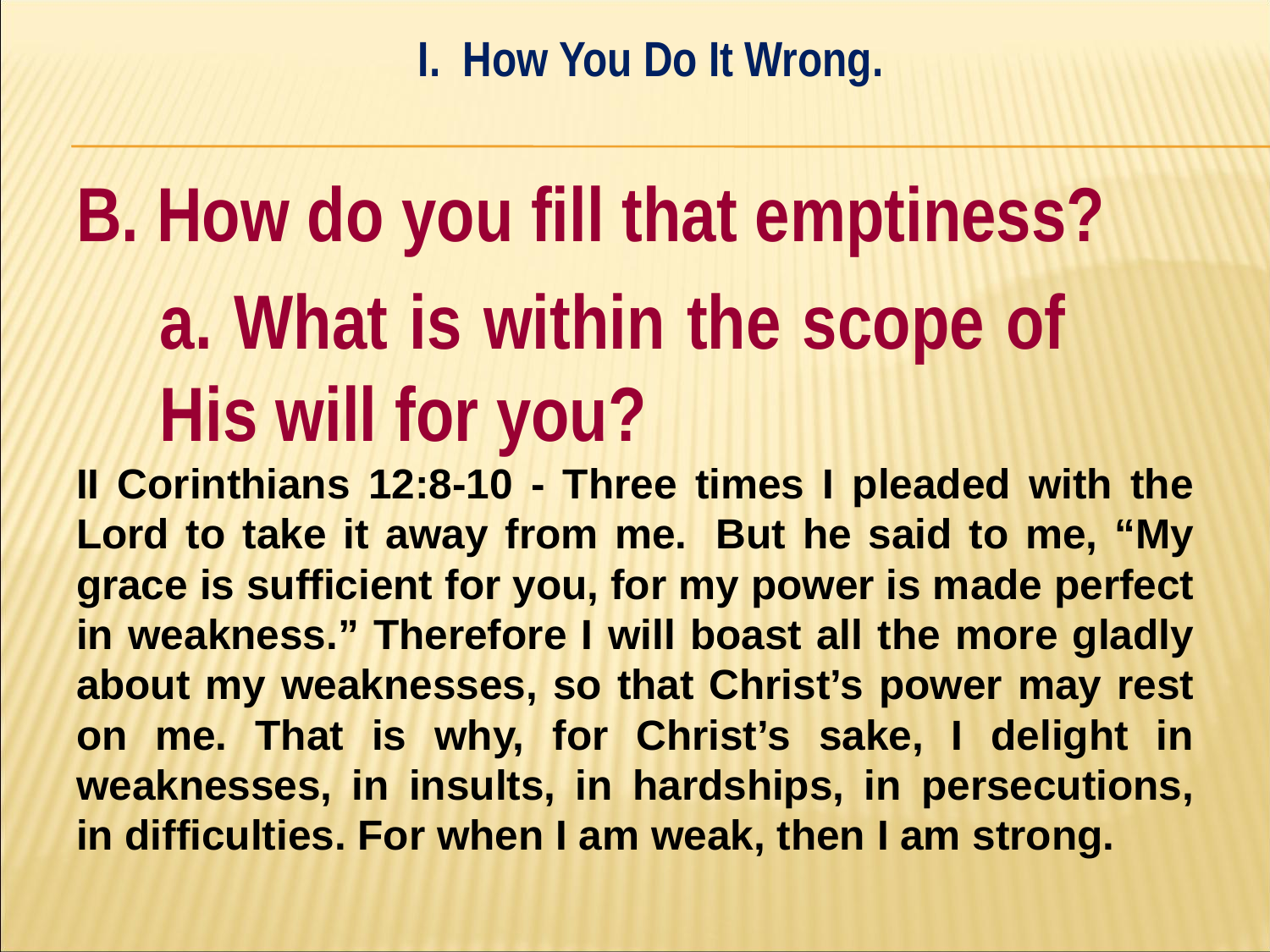

I.  How You Do It Wrong.
#
B. How do you fill that emptiness?
		a. What is within the scope of 		His will for you?
II Corinthians 12:8-10 - Three times I pleaded with the Lord to take it away from me.  But he said to me, “My grace is sufficient for you, for my power is made perfect in weakness.” Therefore I will boast all the more gladly about my weaknesses, so that Christ’s power may rest on me. That is why, for Christ’s sake, I delight in weaknesses, in insults, in hardships, in persecutions, in difficulties. For when I am weak, then I am strong.